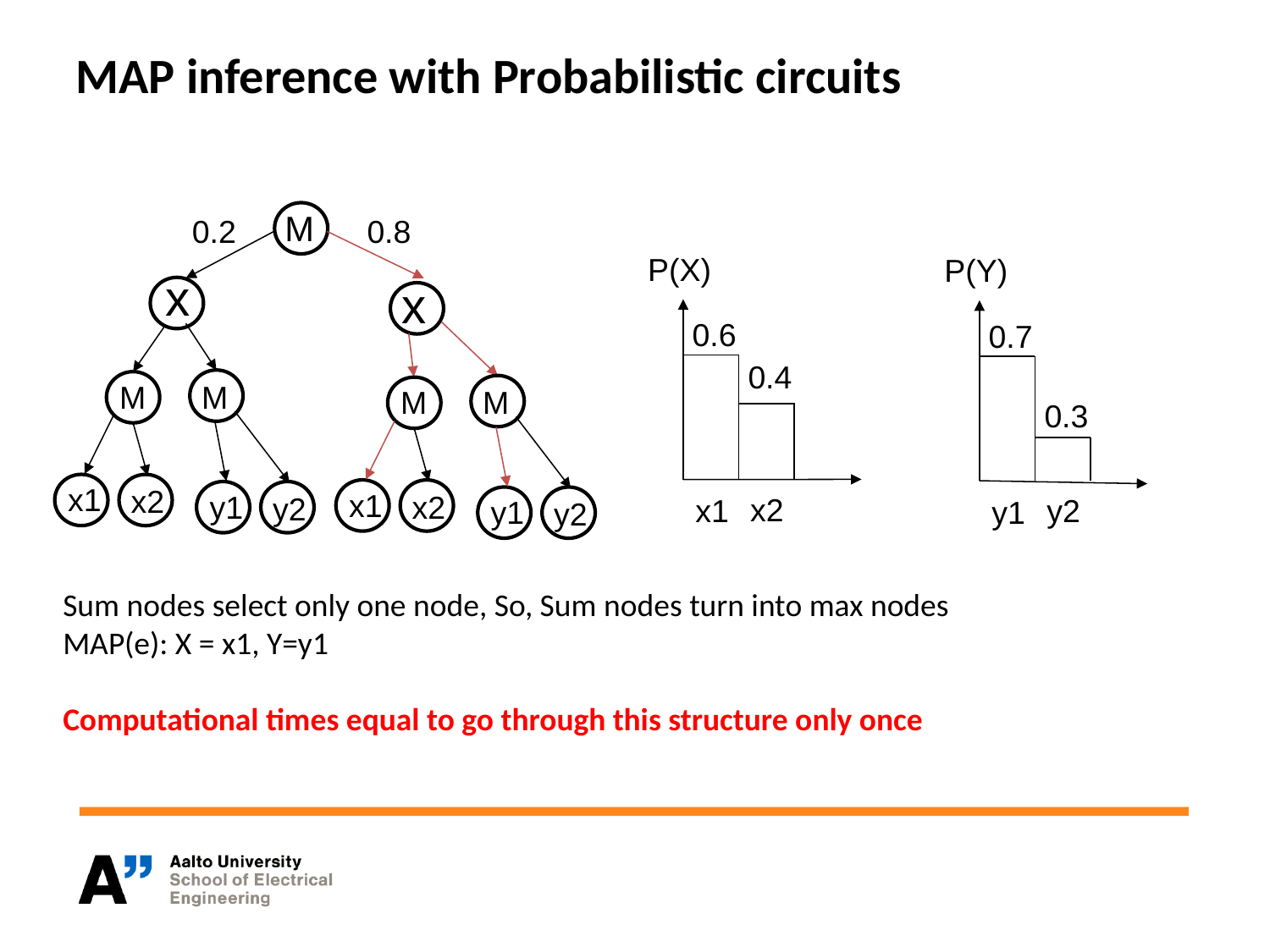

MAP inference with Probabilistic circuits
M

0.2
0.8
P(X)
P(Y)
x
x

x
0.6
0.7
0.4

M
M

M
M

0.3
x1

x2
x1

y1
x2

y2
x2
x1
y2
y1
y1

y2
Sum nodes select only one node, So, Sum nodes turn into max nodes
MAP(e): X = x1, Y=y1

Computational times equal to go through this structure only once